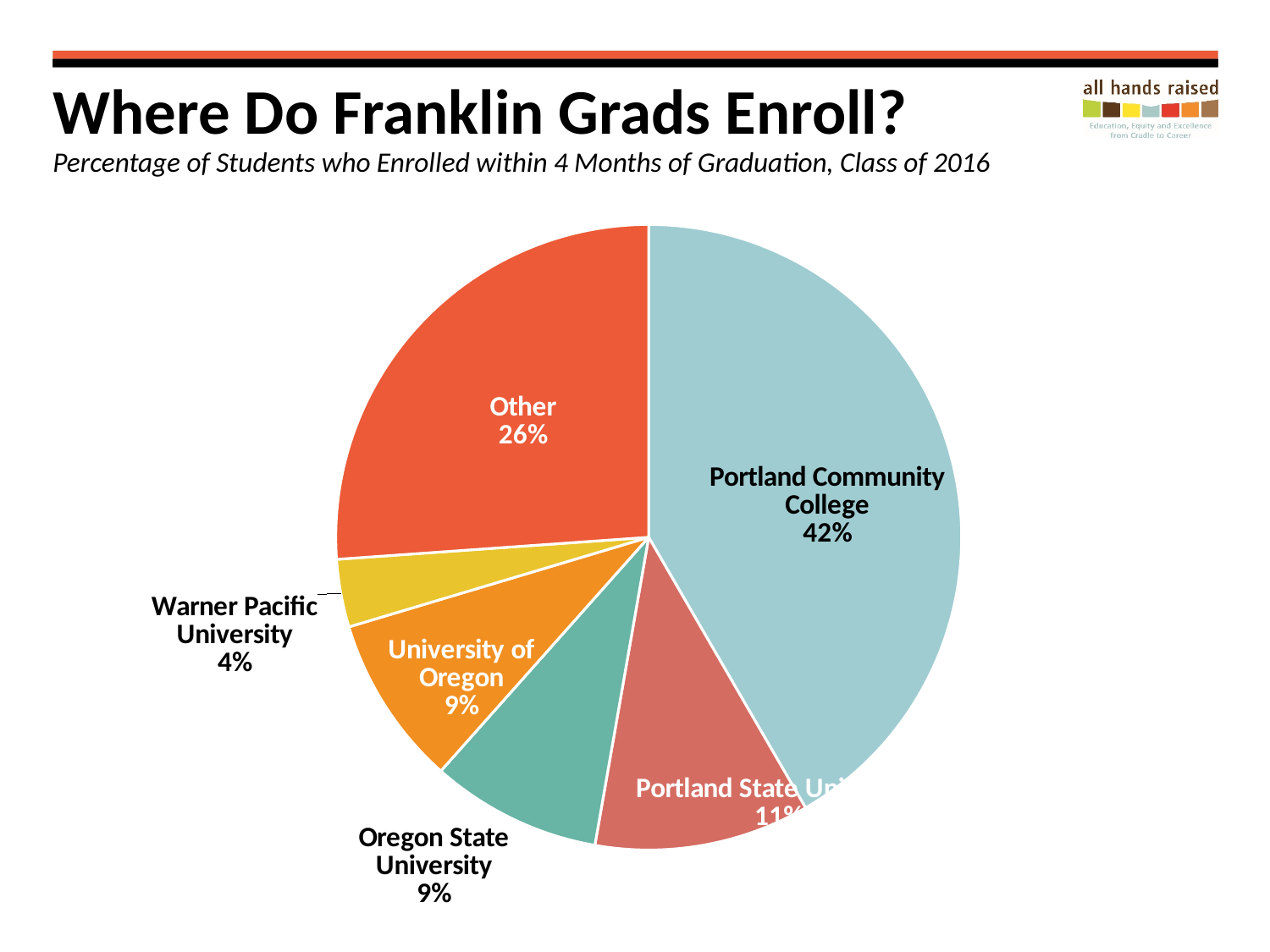

# Where Do Franklin Grads Enroll? Percentage of Students who Enrolled within 4 Months of Graduation, Class of 2016

### Chart

| Category |  |
|---|---|
| Portland Community College | 0.416 |
| Portland State University | 0.111 |
| Oregon State University | 0.088 |
| University of Oregon | 0.088 |
| Warner Pacific University | 0.035 |
| Other | 0.261 |